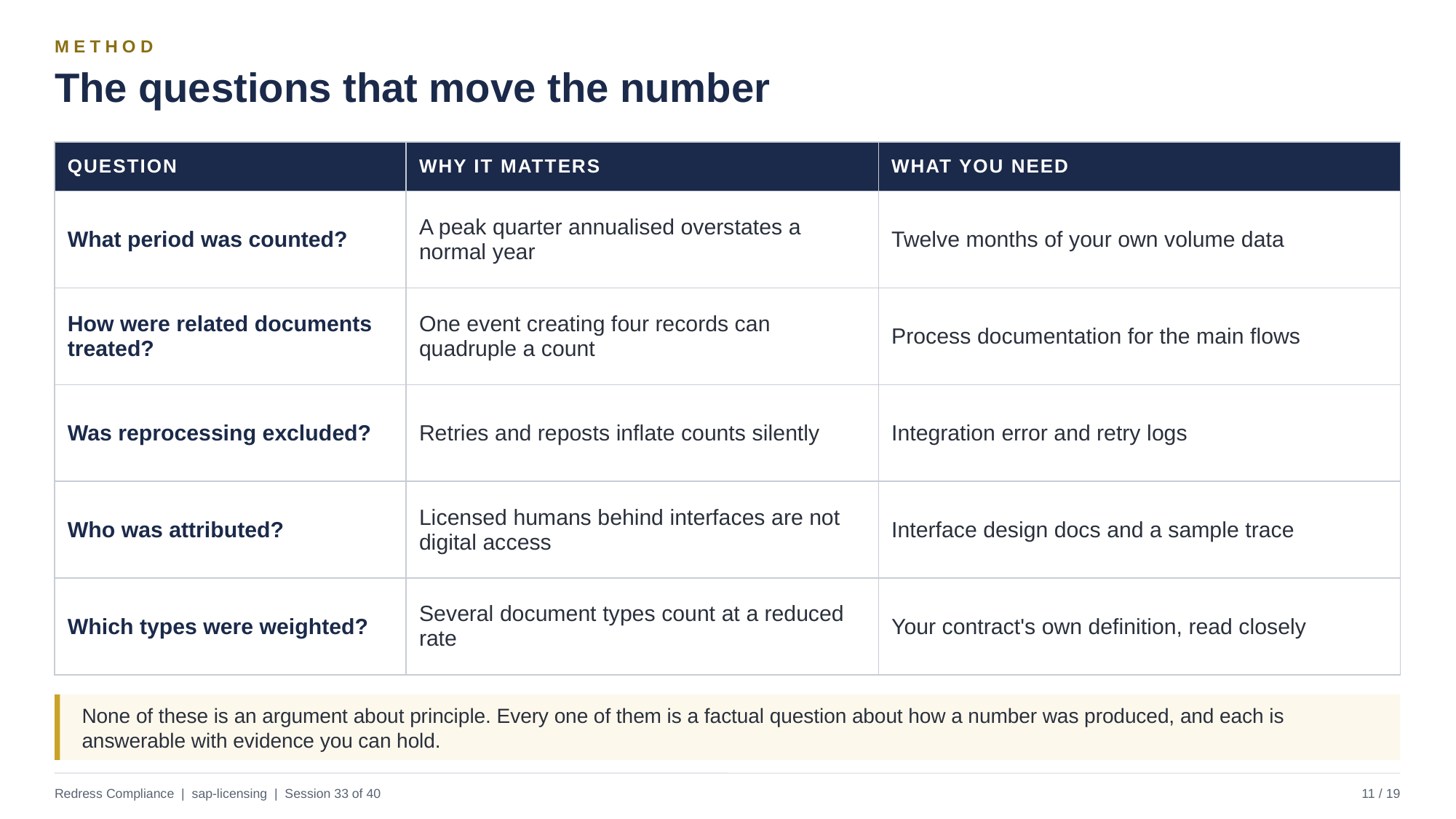

METHOD
The questions that move the number
| QUESTION | WHY IT MATTERS | WHAT YOU NEED |
| --- | --- | --- |
| What period was counted? | A peak quarter annualised overstates a normal year | Twelve months of your own volume data |
| How were related documents treated? | One event creating four records can quadruple a count | Process documentation for the main flows |
| Was reprocessing excluded? | Retries and reposts inflate counts silently | Integration error and retry logs |
| Who was attributed? | Licensed humans behind interfaces are not digital access | Interface design docs and a sample trace |
| Which types were weighted? | Several document types count at a reduced rate | Your contract's own definition, read closely |

None of these is an argument about principle. Every one of them is a factual question about how a number was produced, and each is answerable with evidence you can hold.

Redress Compliance  |  sap-licensing  |  Session 33 of 40
11 / 19